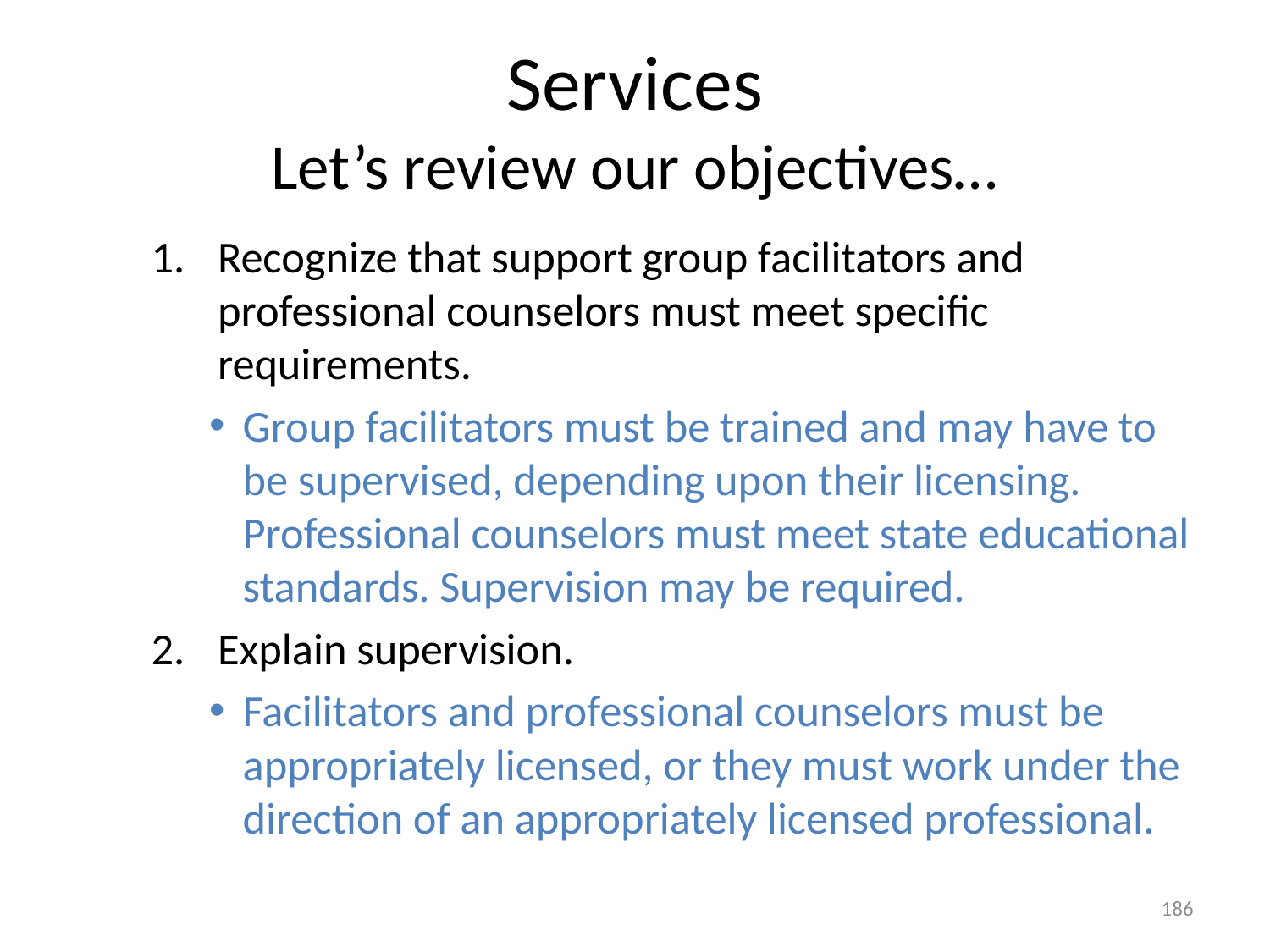

# Services Let’s review our objectives…
Recognize that support group facilitators and  professional counselors must meet specific requirements.
Group facilitators must be trained and may have to be supervised, depending upon their licensing.  Professional counselors must meet state educational standards. Supervision may be required.
Explain supervision.
Facilitators and professional counselors must be appropriately licensed, or they must work under the direction of an appropriately licensed professional.

186